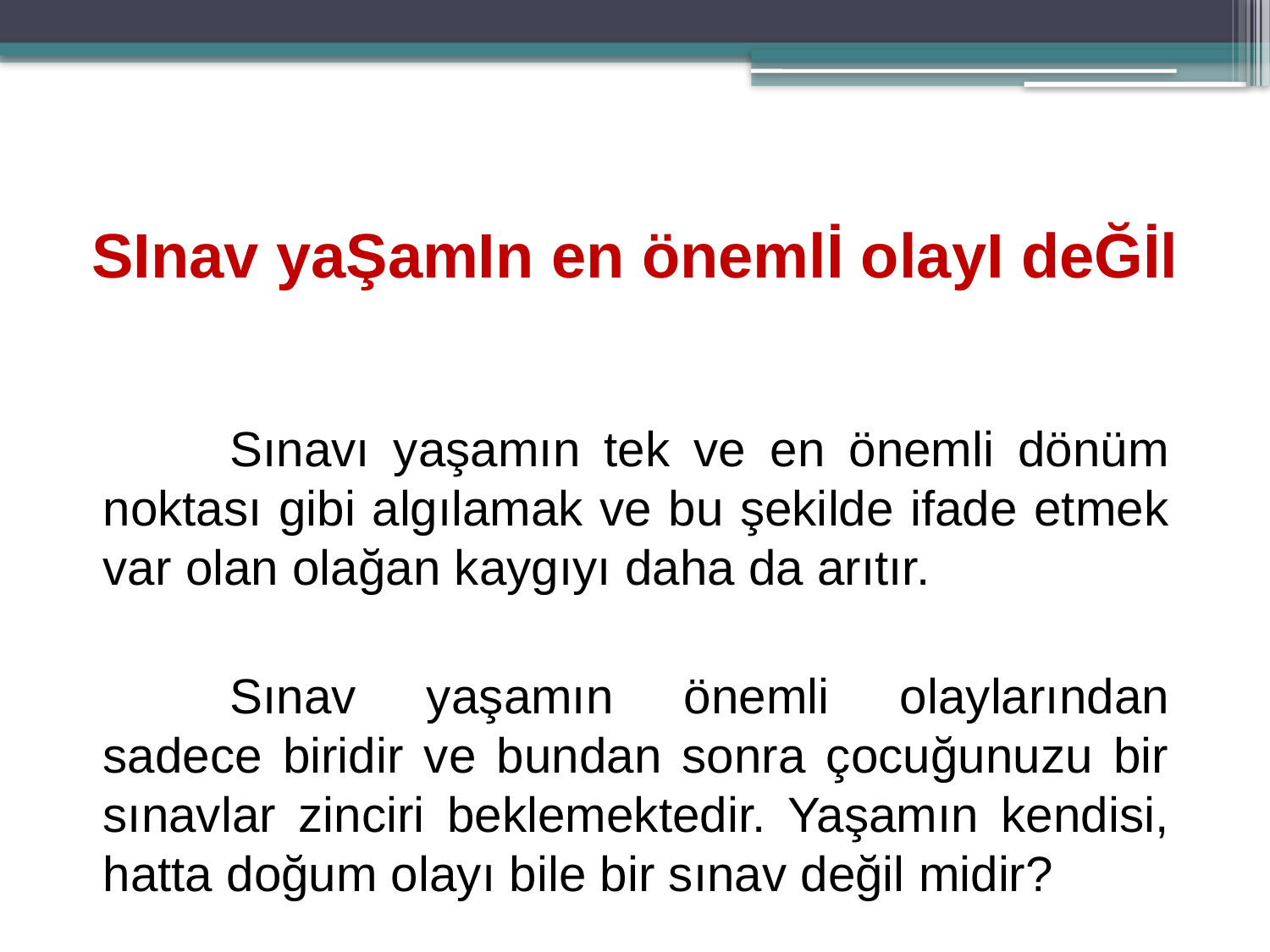

# SInav yaŞamIn en önemlİ olayI deĞİl
		Sınavı yaşamın tek ve en önemli dönüm noktası gibi algılamak ve bu şekilde ifade etmek var olan olağan kaygıyı daha da arıtır.

		Sınav yaşamın önemli olaylarından sadece biridir ve bundan sonra çocuğunuzu bir sınavlar zinciri beklemektedir. Yaşamın kendisi, hatta doğum olayı bile bir sınav değil midir?